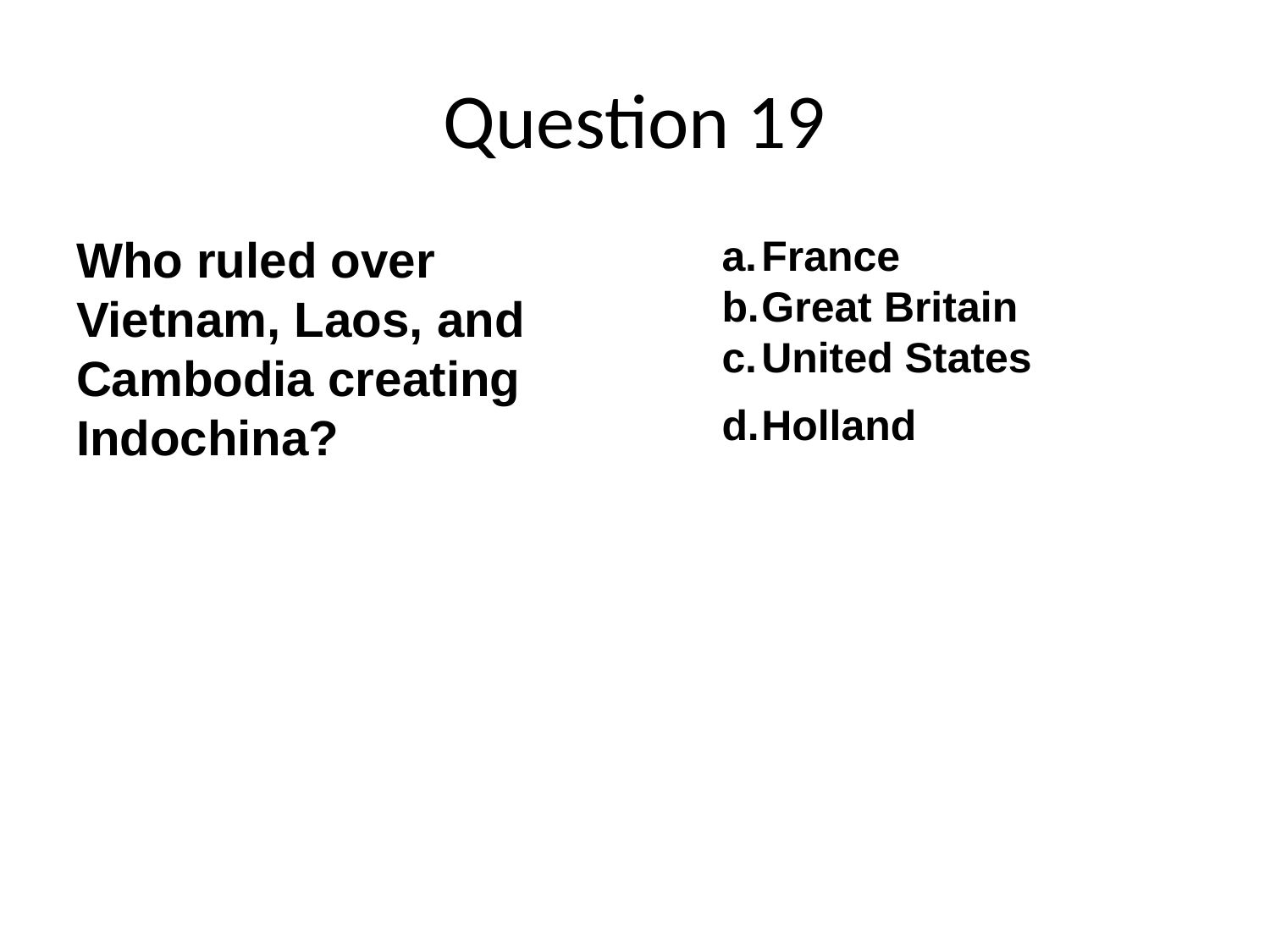

# Question 19
Who ruled over Vietnam, Laos, and Cambodia creating Indochina?
France
Great Britain
United States
Holland